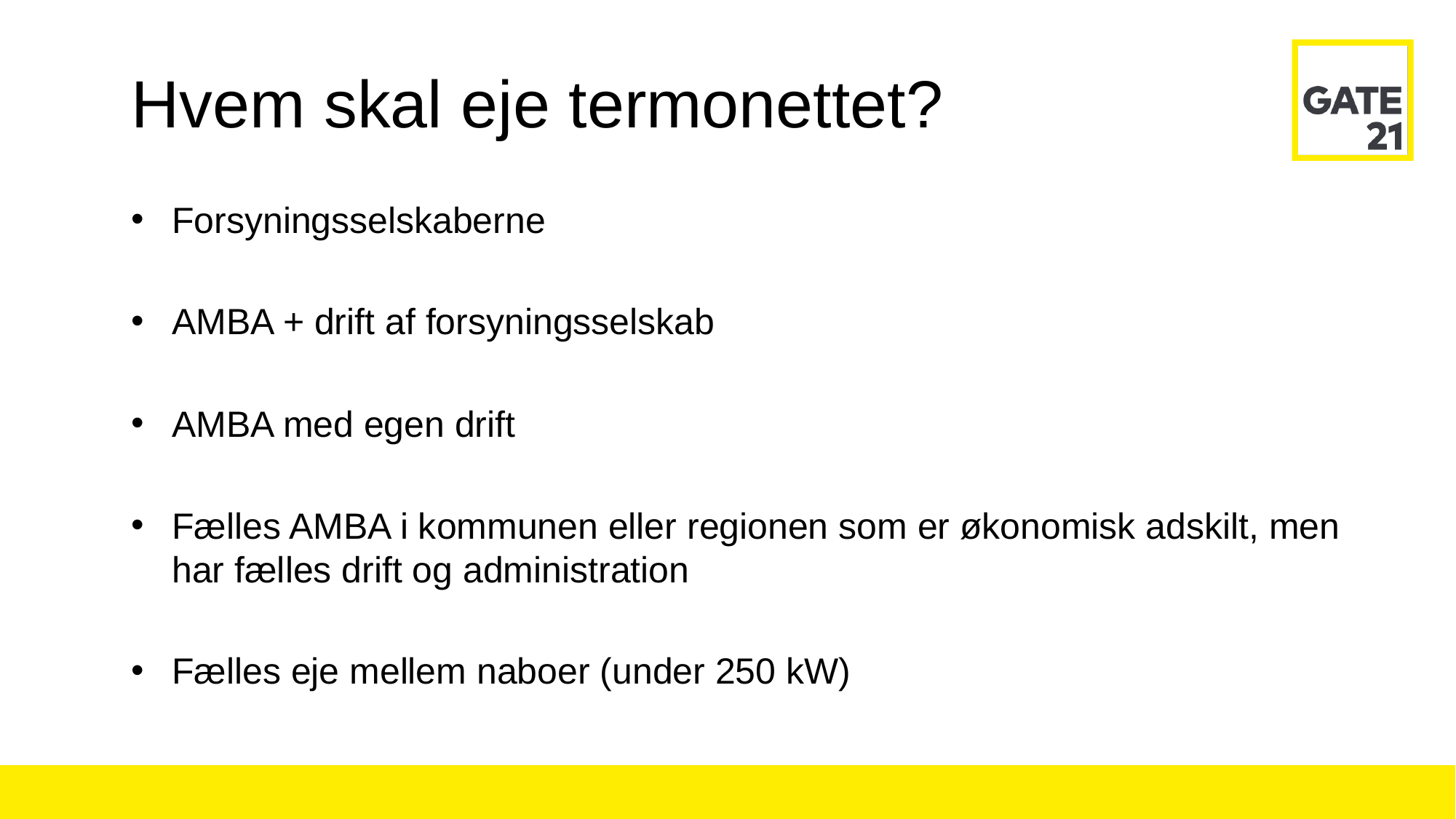

# Hvem skal eje termonettet?
Forsyningsselskaberne

AMBA + drift af forsyningsselskab

AMBA med egen drift

Fælles AMBA i kommunen eller regionen som er økonomisk adskilt, men har fælles drift og administration

Fælles eje mellem naboer (under 250 kW)